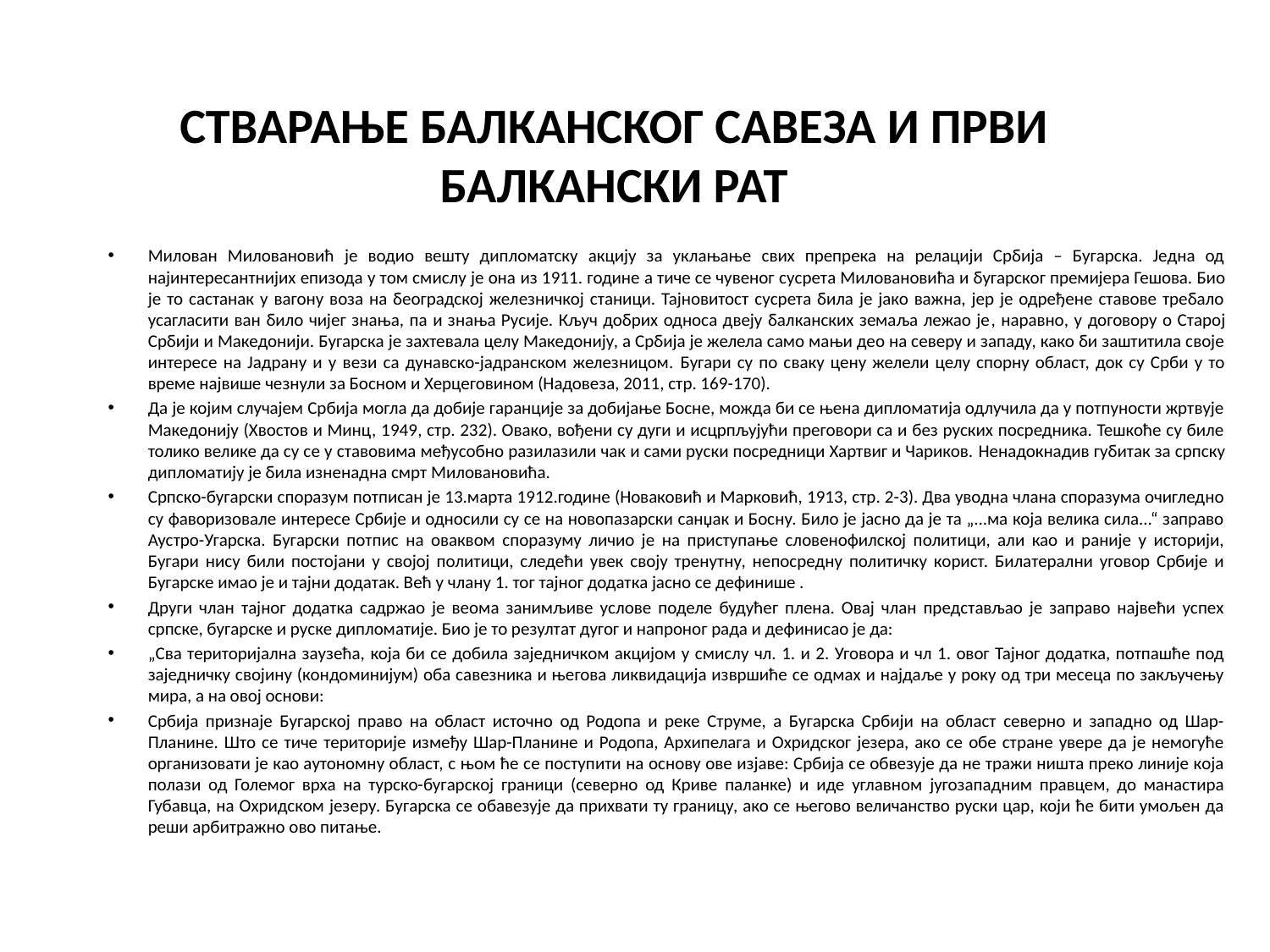

# СТВАРАЊЕ БАЛКАНСКОГ САВЕЗА И ПРВИ БАЛКАНСКИ РАТ

Милован Миловановић је водио вешту дипломатску акцију за уклањање свих препрека на релацији Србија – Бугарска. Једна од најинтересантнијих епизода у том смислу је она из 1911. године а тиче се чувеног сусрета Миловановића и бугарског премијера Гешова. Био је то састанак у вагону воза на београдској железничкој станици. Тајновитост сусрета била је јако важна, јер је одређене ставове требало усагласити ван било чијег знања, па и знања Русије. Кључ добрих односа двеју балканских земаља лежао је, наравно, у договору о Старој Србији и Македонији. Бугарска је захтевала целу Македонију, а Србија је желела само мањи део на северу и западу, како би заштитила своје интересе на Јадрану и у вези са дунавско-јадранском железницом. Бугари су по сваку цену желели целу спорну област, док су Срби у то време највише чезнули за Босном и Херцеговином (Надовеза, 2011, стр. 169-170).
Да је којим случајем Србија могла да добије гаранције за добијање Босне, можда би се њена дипломатија одлучила да у потпуности жртвује Македонију (Хвостов и Минц, 1949, стр. 232). Овако, вођени су дуги и исцрпљујући преговори са и без руских посредника. Тешкоће су биле толико велике да су се у ставовима међусобно разилазили чак и сами руски посредници Хартвиг и Чариков. Ненадокнадив губитак за српску дипломатију је била изненадна смрт Миловановића.
Српско-бугарски споразум потписан је 13.марта 1912.године (Новаковић и Марковић, 1913, стр. 2-3). Два уводна члана споразума очигледно су фаворизовале интересе Србије и односили су се на новопазарски санџак и Босну. Било је јасно да је та „...ма која велика сила...“ заправо Аустро-Угарска. Бугарски потпис на оваквом споразуму личио је на приступање словенофилској политици, али као и раније у историји, Бугари нису били постојани у својој политици, следећи увек своју тренутну, непосредну политичку корист. Билатерални уговор Србије и Бугарске имао је и тајни додатак. Већ у члану 1. тог тајног додатка јасно се дефинише .
Други члан тајног додатка садржао је веома занимљиве услове поделе будућег плена. Овај члан представљао је заправо највећи успех српске, бугарске и руске дипломатије. Био је то резултат дугог и напроног рада и дефинисао је да:
„Сва територијална заузећа, која би се добила заједничком акцијом у смислу чл. 1. и 2. Уговора и чл 1. овог Тајног додатка, потпашће под заједничку својину (кондоминијум) оба савезника и његова ликвидација извршиће се одмах и најдаље у року од три месеца по закључењу мира, а на овој основи:
Србија признаје Бугарској право на област источно од Родопа и реке Струме, а Бугарска Србији на област северно и западно од Шар-Планине. Што се тиче територије између Шар-Планине и Родопа, Архипелага и Охридског језера, ако се обе стране увере да је немогуће организовати је као аутономну област, с њом ће се поступити на основу ове изјаве: Србија се обвезује да не тражи ништа преко линије која полази од Големог врха на турско-бугарској граници (северно од Криве паланке) и иде углавном југозападним правцем, до манастира Губавца, на Охридском језеру. Бугарска се обавезује да прихвати ту границу, ако се његово величанство руски цар, који ће бити умољен да реши арбитражно ово питање.